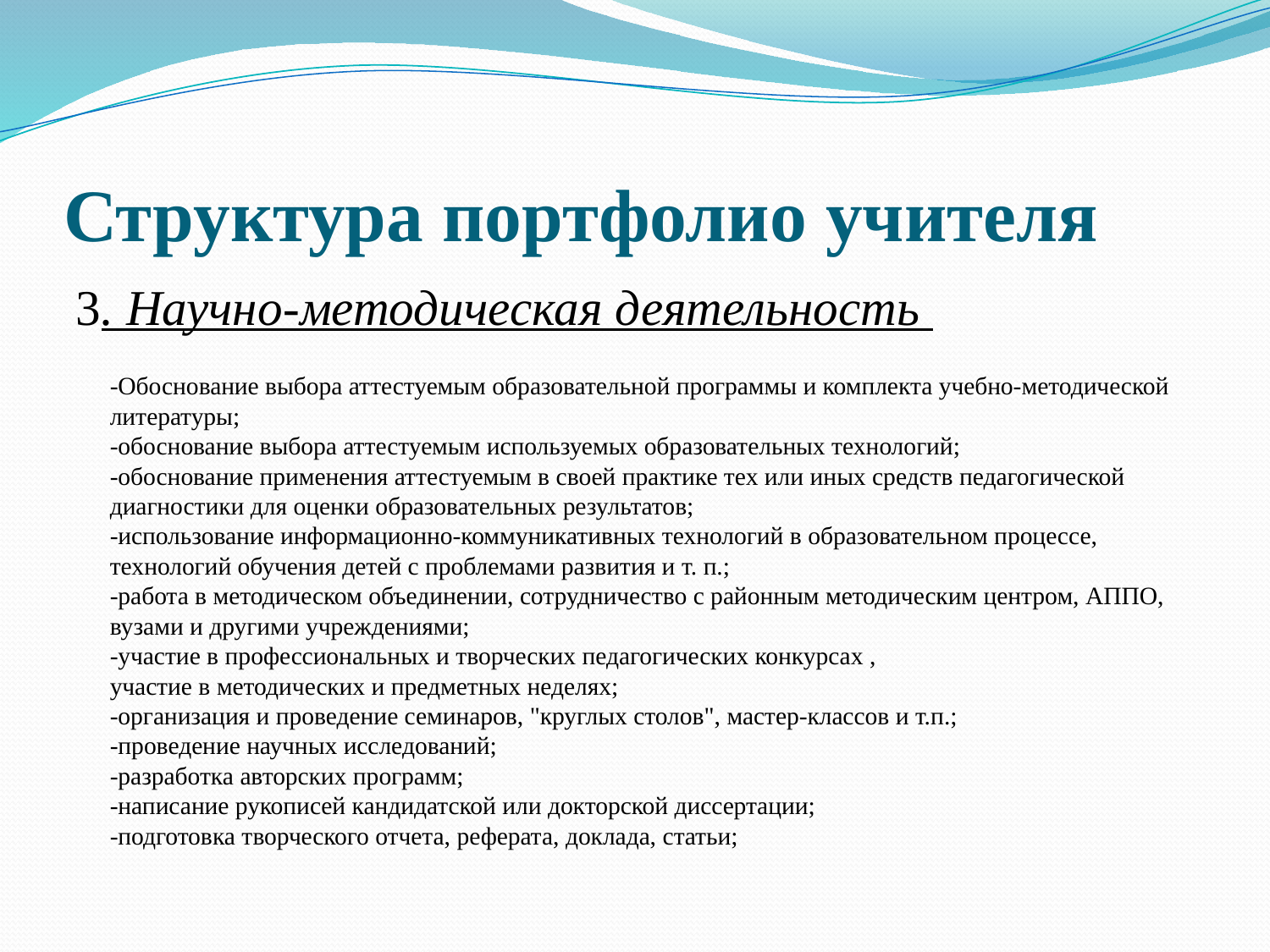

# Структура портфолио учителя
3. Научно-методическая деятельность
-Обоснование выбора аттестуемым образовательной программы и комплекта учебно-методической литературы;
-обоснование выбора аттестуемым используемых образовательных технологий;
-обоснование применения аттестуемым в своей практике тех или иных средств педагогической диагностики для оценки образовательных результатов;
-использование информационно-коммуникативных технологий в образовательном процессе, технологий обучения детей с проблемами развития и т. п.;
-работа в методическом объединении, сотрудничество с районным методическим центром, АППО, вузами и другими учреждениями;
-участие в профессиональных и творческих педагогических конкурсах ,
участие в методических и предметных неделях;
-организация и проведение семинаров, "круглых столов", мастер-классов и т.п.;
-проведение научных исследований;
-разработка авторских программ;
-написание рукописей кандидатской или докторской диссертации;
-подготовка творческого отчета, реферата, доклада, статьи;